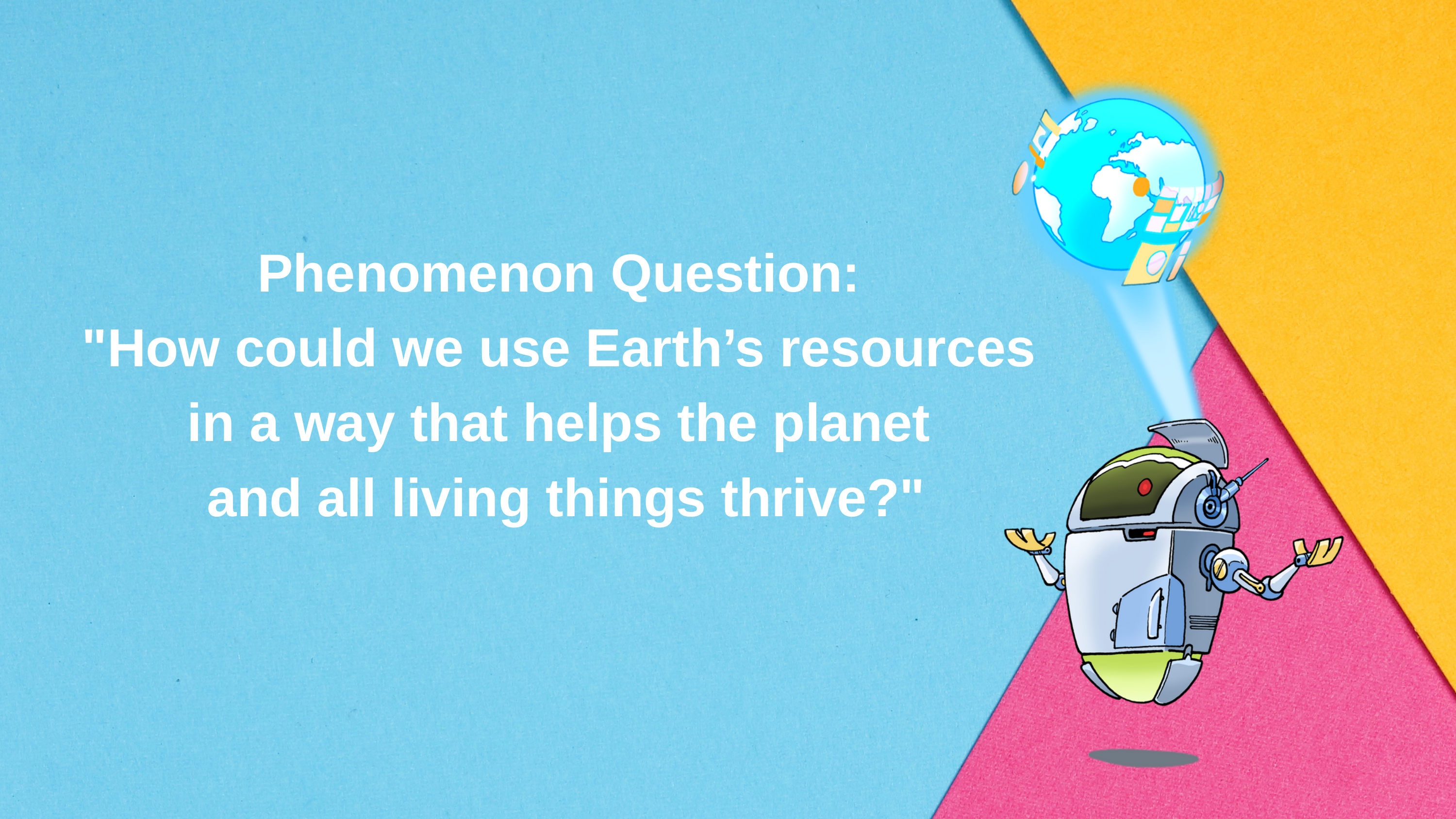

Phenomenon Question:
"How could we use Earth’s resources
in a way that helps the planet
 and all living things thrive?"